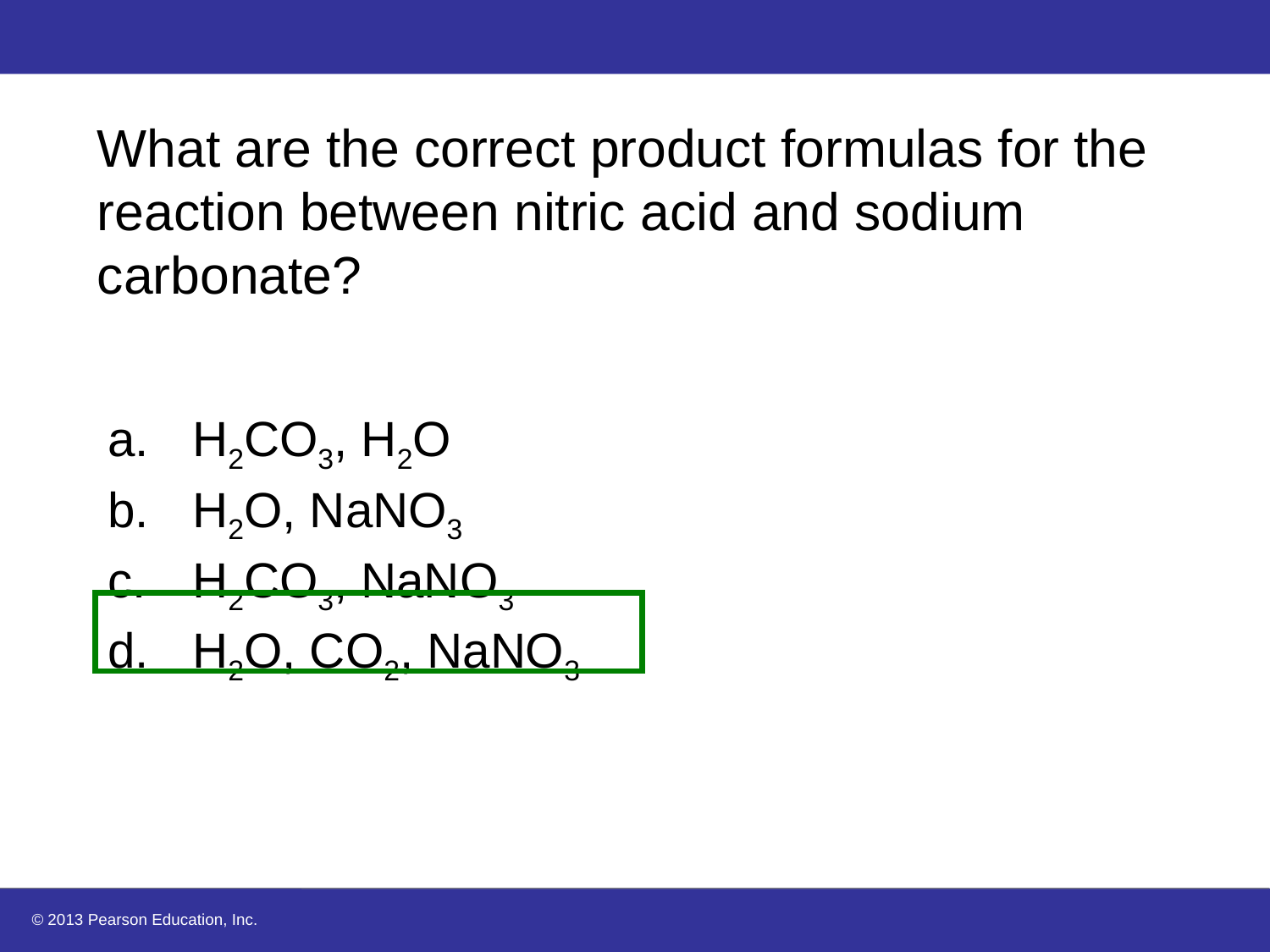

# What are the correct product formulas for the reaction between nitric acid and sodium carbonate?
H2CO3, H2O
H2O, NaNO3
H2CO3, NaNO3
H2O, CO2, NaNO3

© 2013 Pearson Education, Inc.